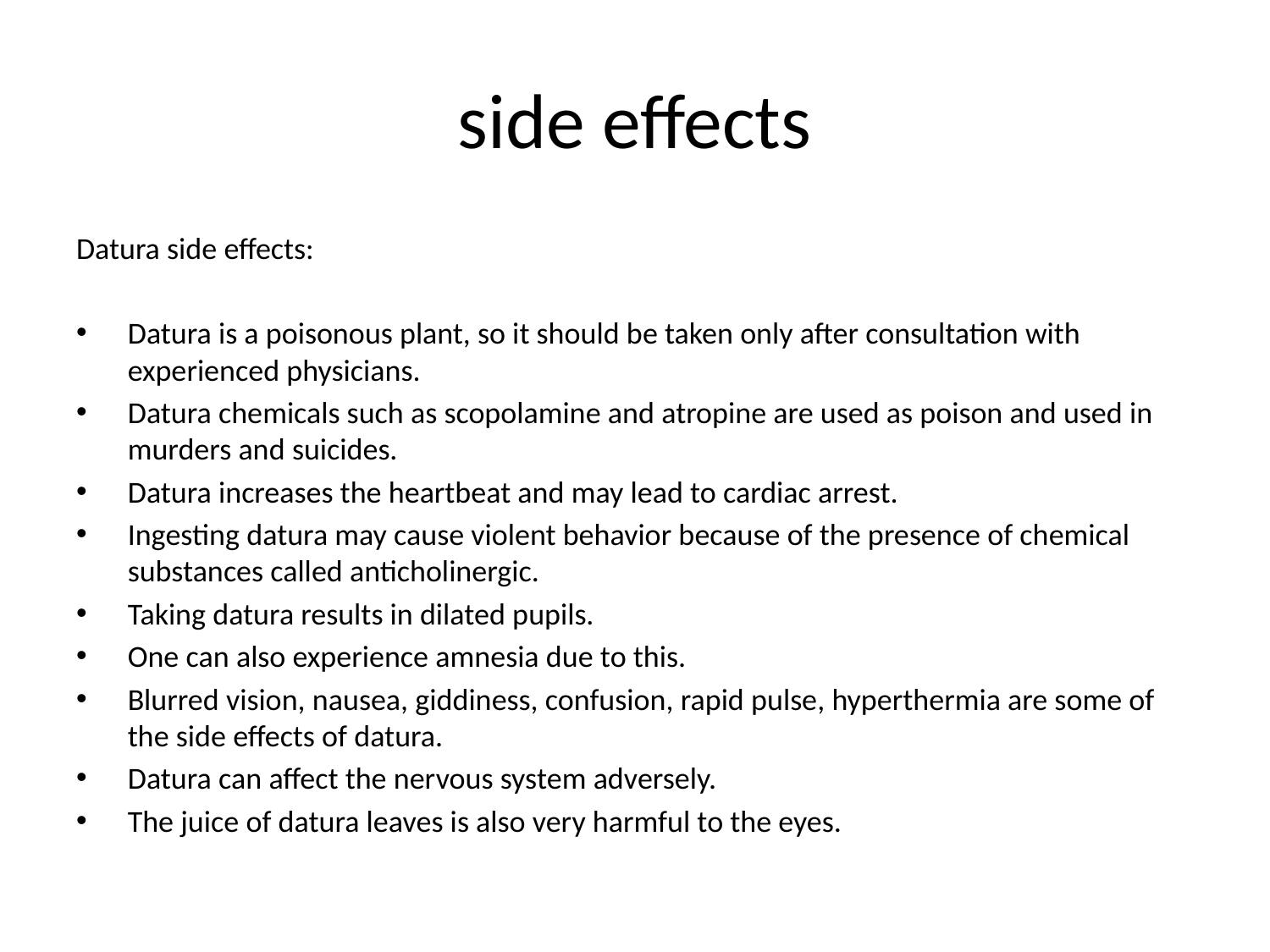

# side effects
Datura side effects:

Datura is a poisonous plant, so it should be taken only after consultation with experienced physicians.
Datura chemicals such as scopolamine and atropine are used as poison and used in murders and suicides.
Datura increases the heartbeat and may lead to cardiac arrest.
Ingesting datura may cause violent behavior because of the presence of chemical substances called anticholinergic.
Taking datura results in dilated pupils.
One can also experience amnesia due to this.
Blurred vision, nausea, giddiness, confusion, rapid pulse, hyperthermia are some of the side effects of datura.
Datura can affect the nervous system adversely.
The juice of datura leaves is also very harmful to the eyes.